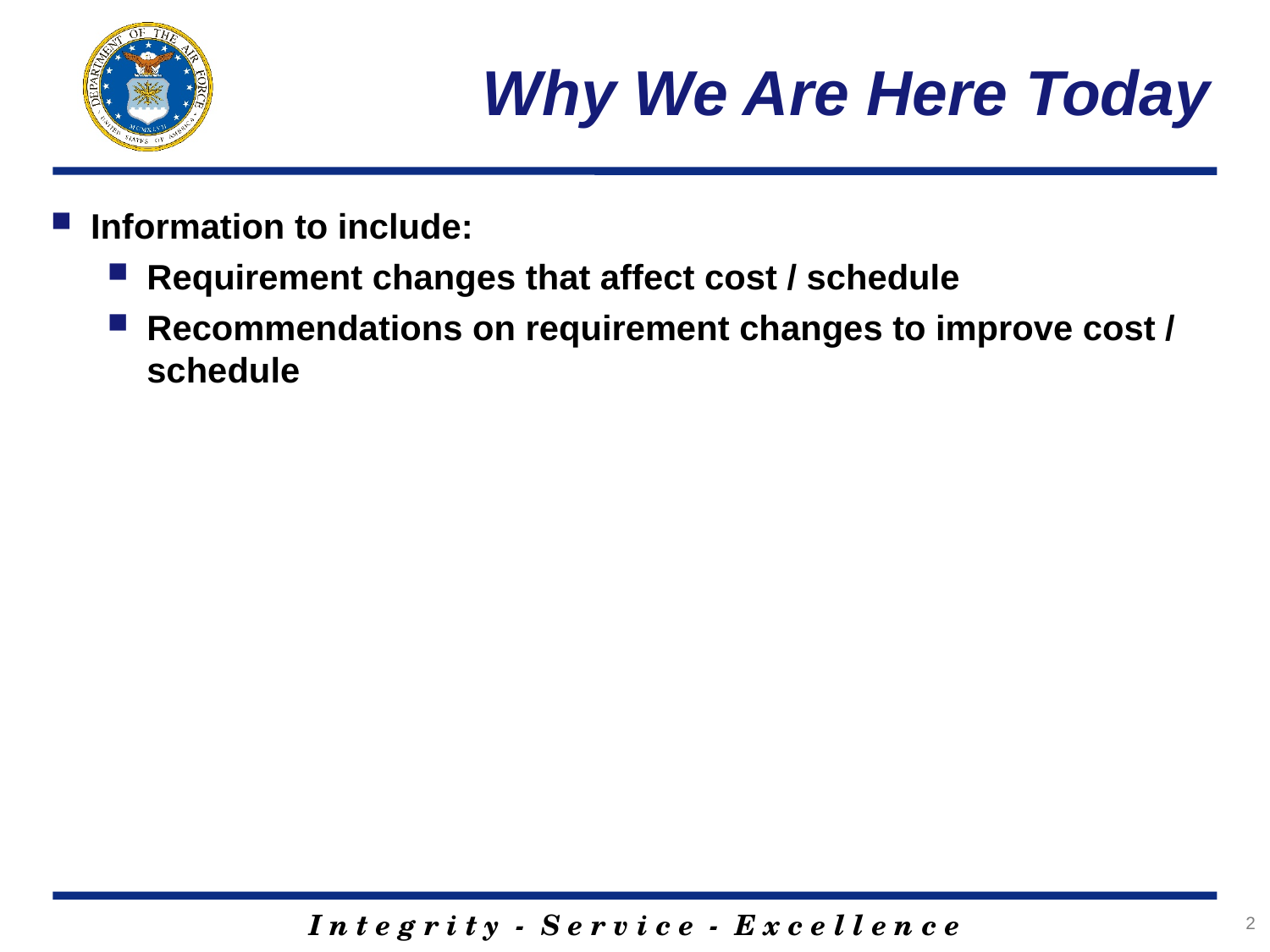

# Why We Are Here Today
Information to include:
Requirement changes that affect cost / schedule
Recommendations on requirement changes to improve cost / schedule
2